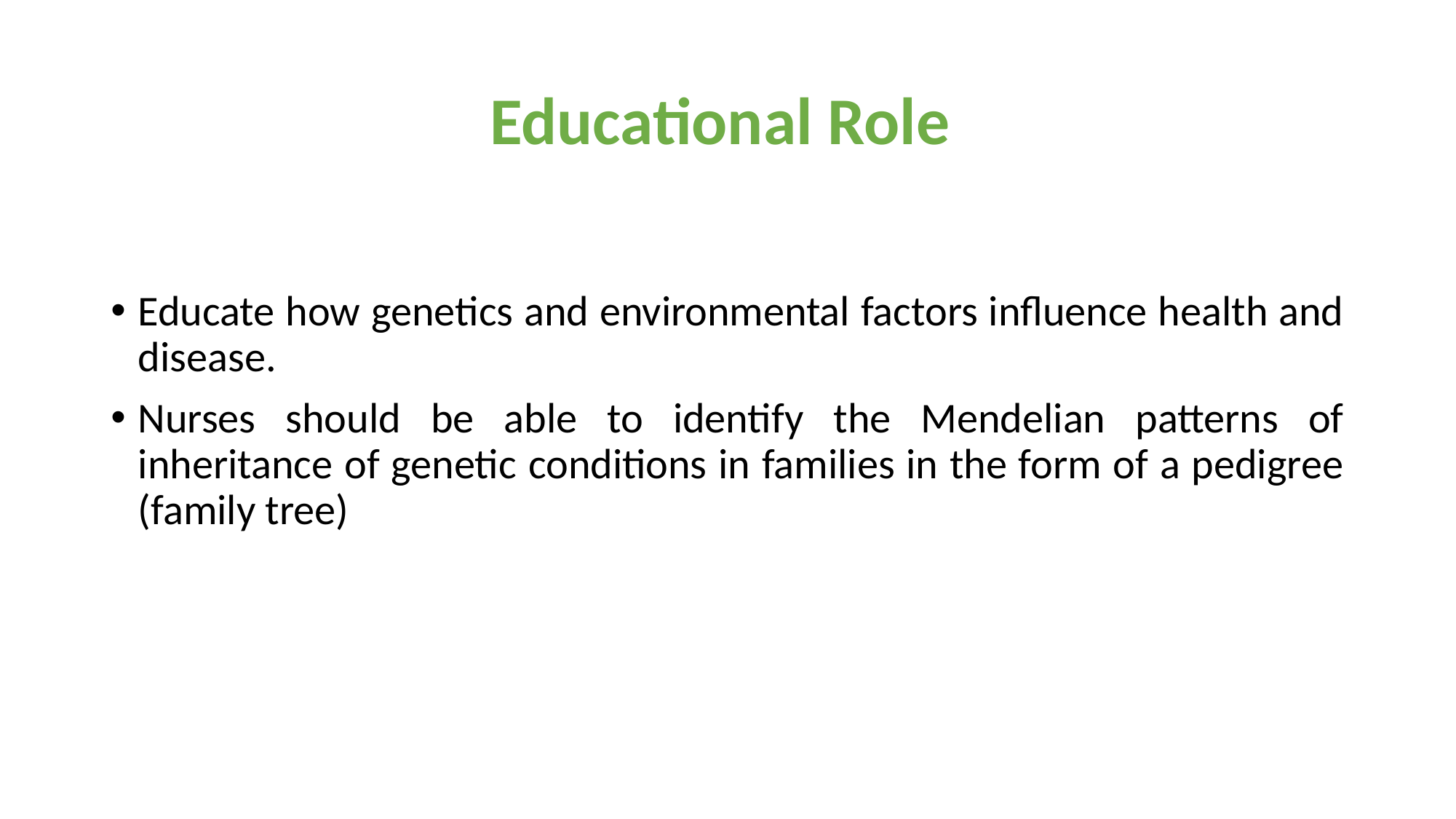

# Educational Role ​

Educate how genetics and environmental factors influence health and disease.​
Nurses should be able to identify the Mendelian patterns of inheritance of genetic conditions in families in the form of a pedigree (family tree)​